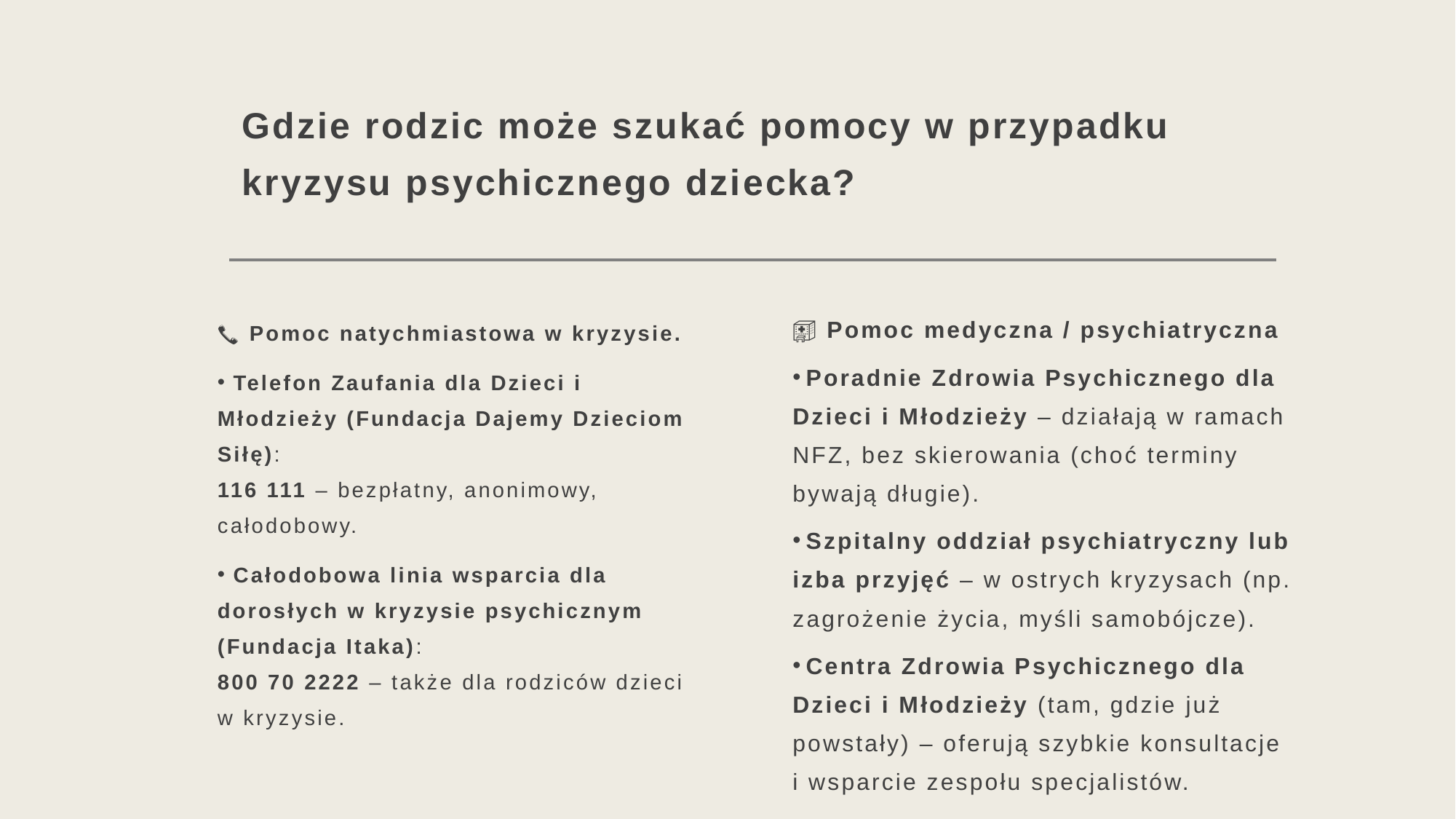

# Gdzie rodzic może szukać pomocy w przypadku kryzysu psychicznego dziecka?
🏥 Pomoc medyczna / psychiatryczna
 Poradnie Zdrowia Psychicznego dla Dzieci i Młodzieży – działają w ramach NFZ, bez skierowania (choć terminy bywają długie).
 Szpitalny oddział psychiatryczny lub izba przyjęć – w ostrych kryzysach (np. zagrożenie życia, myśli samobójcze).
 Centra Zdrowia Psychicznego dla Dzieci i Młodzieży (tam, gdzie już powstały) – oferują szybkie konsultacje
i wsparcie zespołu specjalistów.

📞 Pomoc natychmiastowa w kryzysie.
 Telefon Zaufania dla Dzieci i Młodzieży (Fundacja Dajemy Dzieciom Siłę):
116 111 – bezpłatny, anonimowy, całodobowy.
 Całodobowa linia wsparcia dla dorosłych w kryzysie psychicznym (Fundacja Itaka):
800 70 2222 – także dla rodziców dzieci w kryzysie.